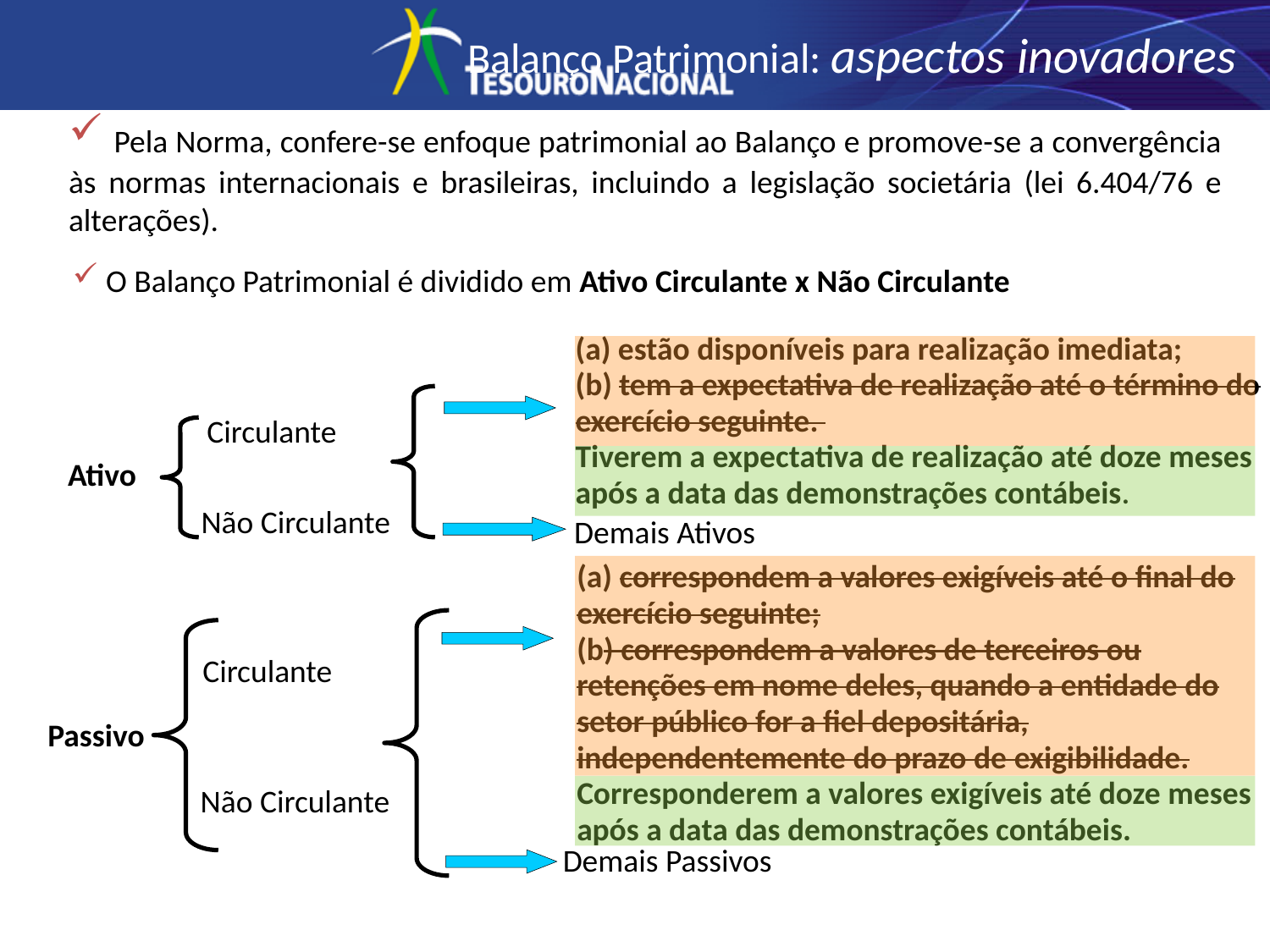

Balanço Patrimonial: aspectos inovadores
 Pela Norma, confere-se enfoque patrimonial ao Balanço e promove-se a convergência às normas internacionais e brasileiras, incluindo a legislação societária (lei 6.404/76 e alterações).
 O Balanço Patrimonial é dividido em Ativo Circulante x Não Circulante
(a) estão disponíveis para realização imediata;
(b) tem a expectativa de realização até o término do exercício seguinte.
Tiverem a expectativa de realização até doze meses após a data das demonstrações contábeis.

  Circulante

Ativo
 Não Circulante
      Demais Ativos

(a) correspondem a valores exigíveis até o final do exercício seguinte;
(b) correspondem a valores de terceiros ou retenções em nome deles, quando a entidade do setor público for a fiel depositária, independentemente do prazo de exigibilidade.
Corresponderem a valores exigíveis até doze meses após a data das demonstrações contábeis.

 Circulante
Passivo
 Não Circulante
   Demais Passivos